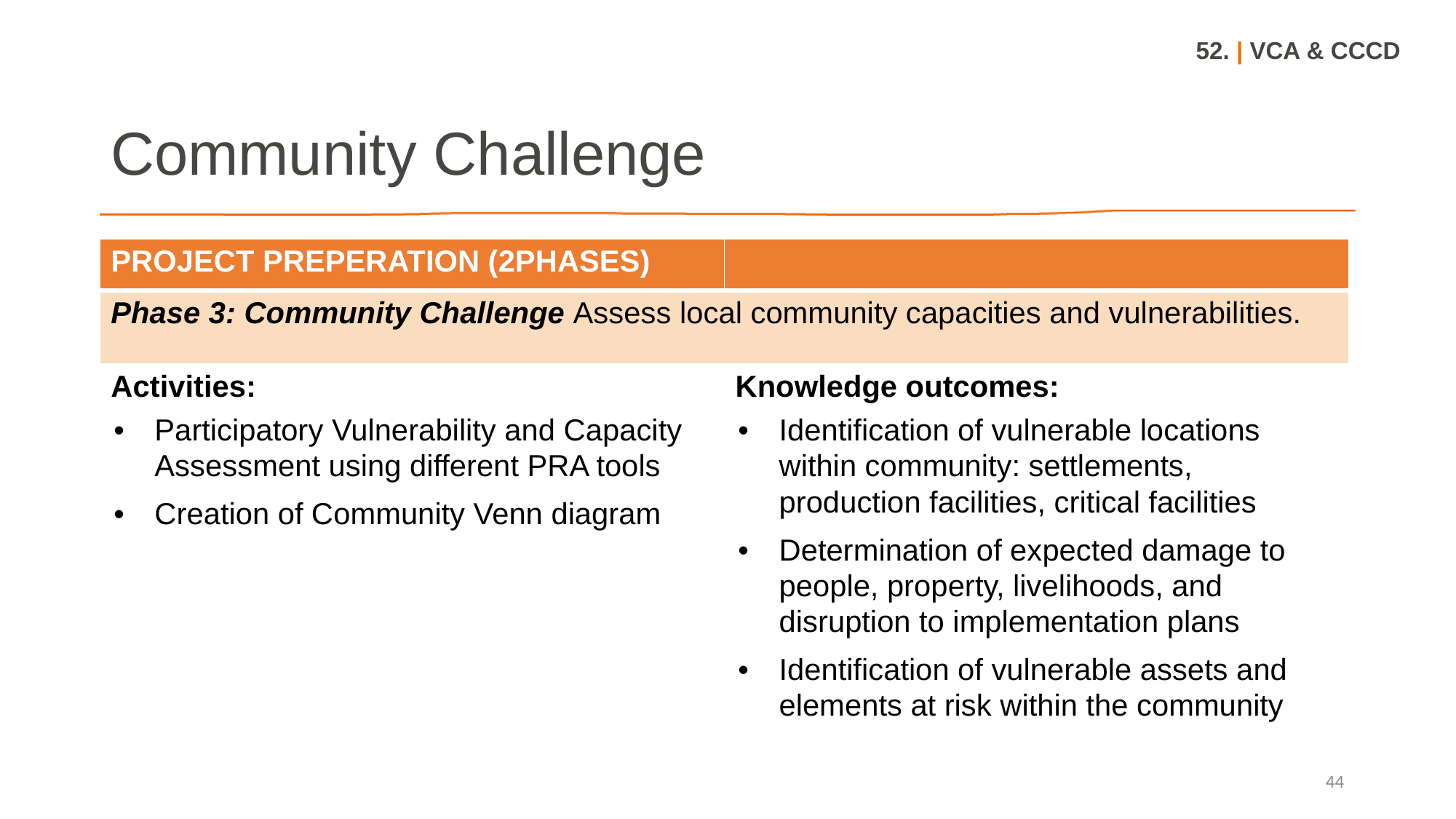

52. | VCA & CCCD
Community Challenge
| PROJECT PREPERATION (2PHASES) |  |
| --- | --- |
| Phase 3: Community Challenge Assess local community capacities and vulnerabilities. |  |
| Activities: | Knowledge outcomes: |
| Participatory Vulnerability and Capacity Assessment using different PRA tools Creation of Community Venn diagram | Identification of vulnerable locations within community: settlements, production facilities, critical facilities Determination of expected damage to people, property, livelihoods, and disruption to implementation plans Identification of vulnerable assets and elements at risk within the community |

44